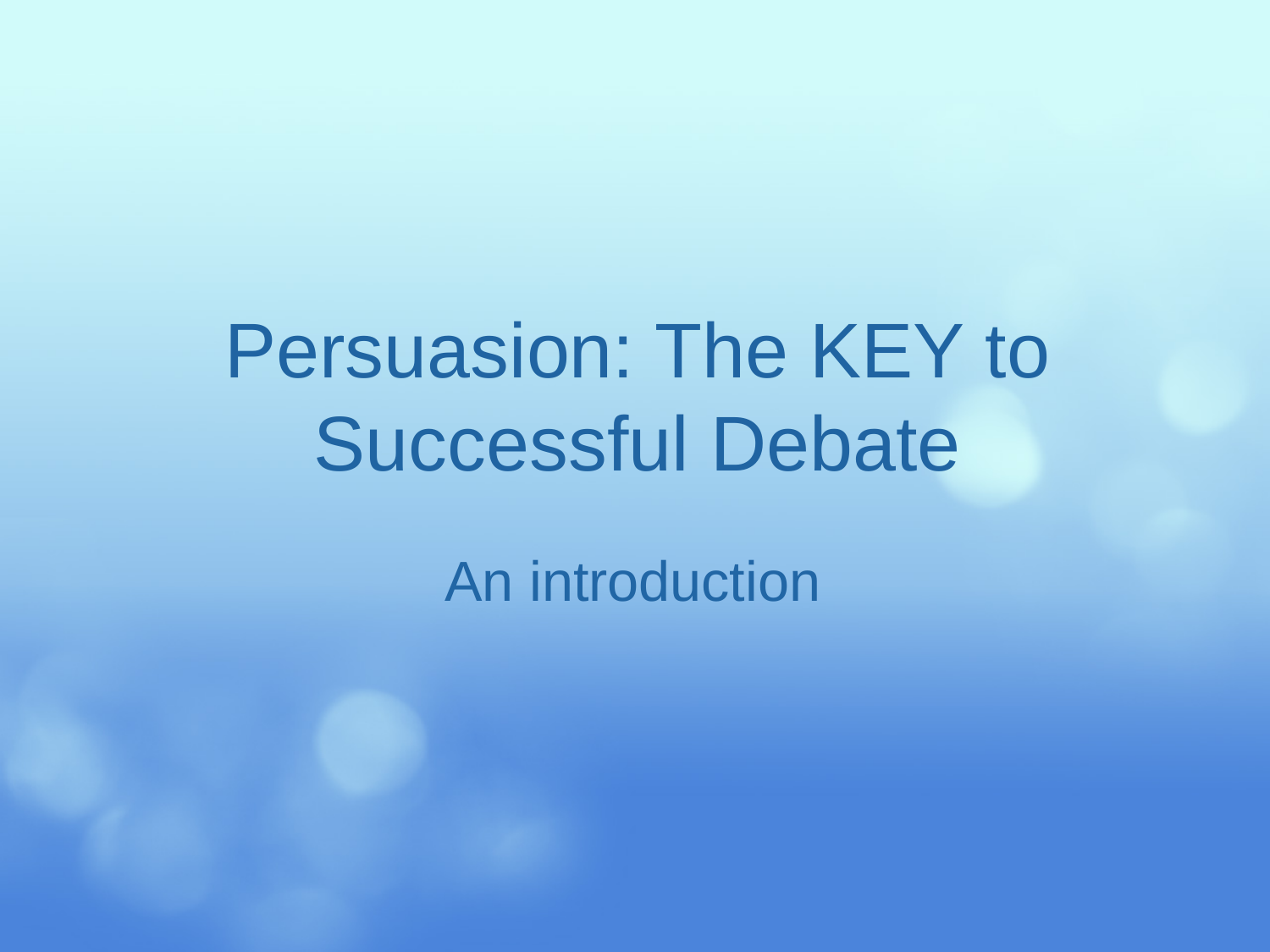

# Persuasion: The KEY to Successful Debate
An introduction